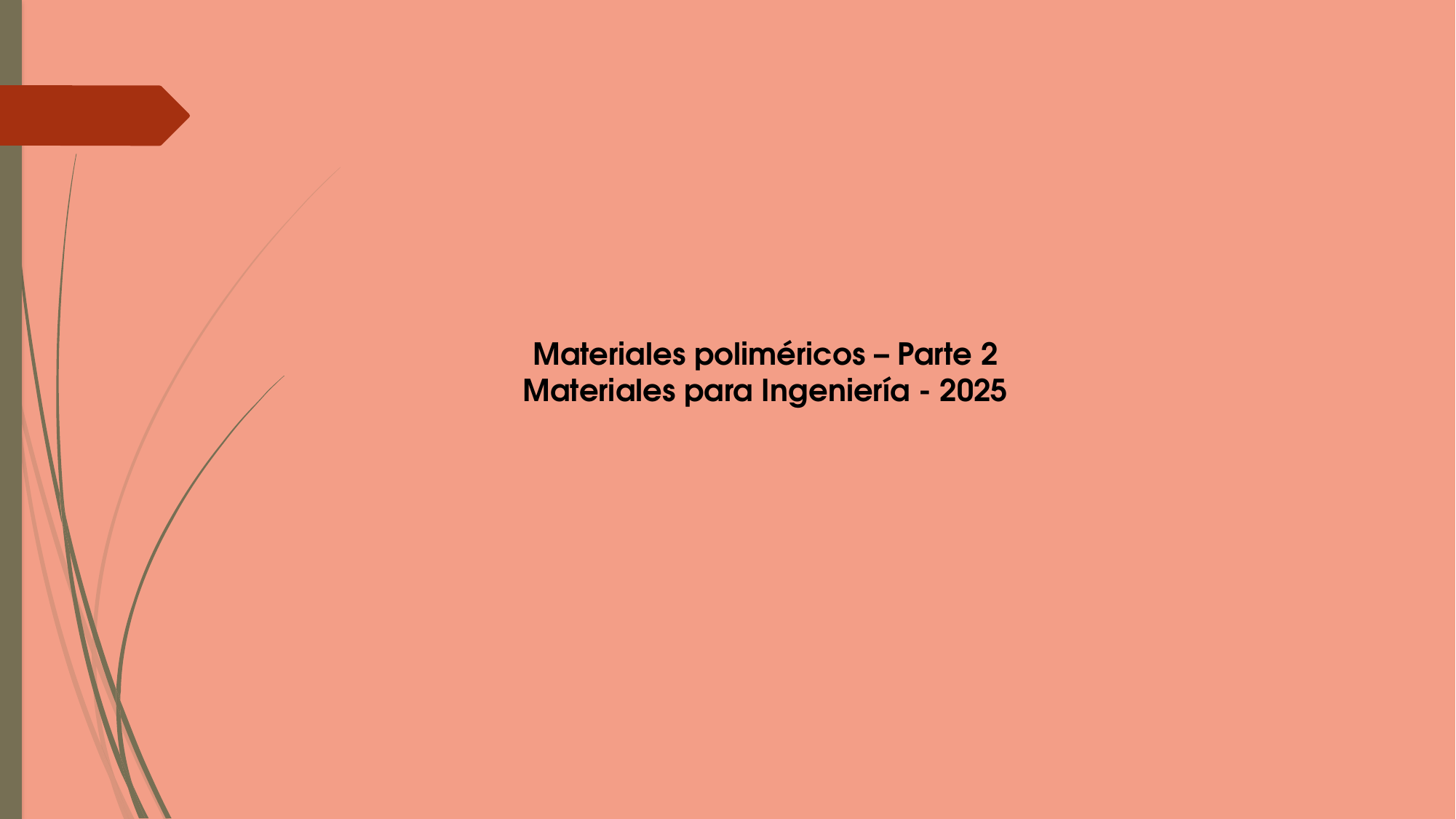

Materiales poliméricos – Parte 2
Materiales para Ingeniería - 2025